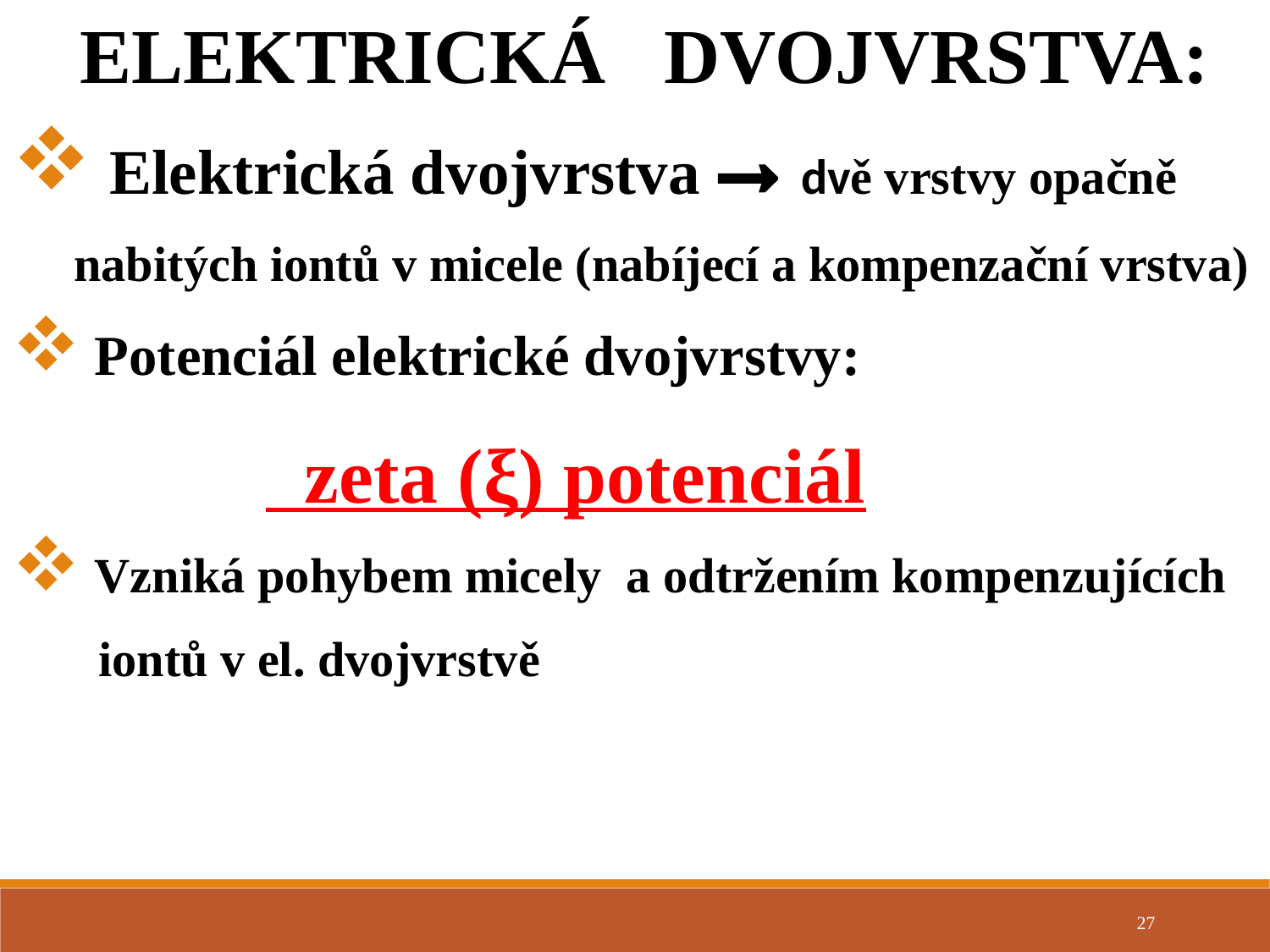

ELEKTRICKÁ   DVOJVRSTVA:
 Elektrická dvojvrstva → dvě vrstvy opačně
     nabitých iontů v micele (nabíjecí a kompenzační vrstva)
 Potenciál elektrické dvojvrstvy:
               zeta (ξ) potenciál
 Vzniká pohybem micely  a odtržením kompenzujících
       iontů v el. dvojvrstvě
27